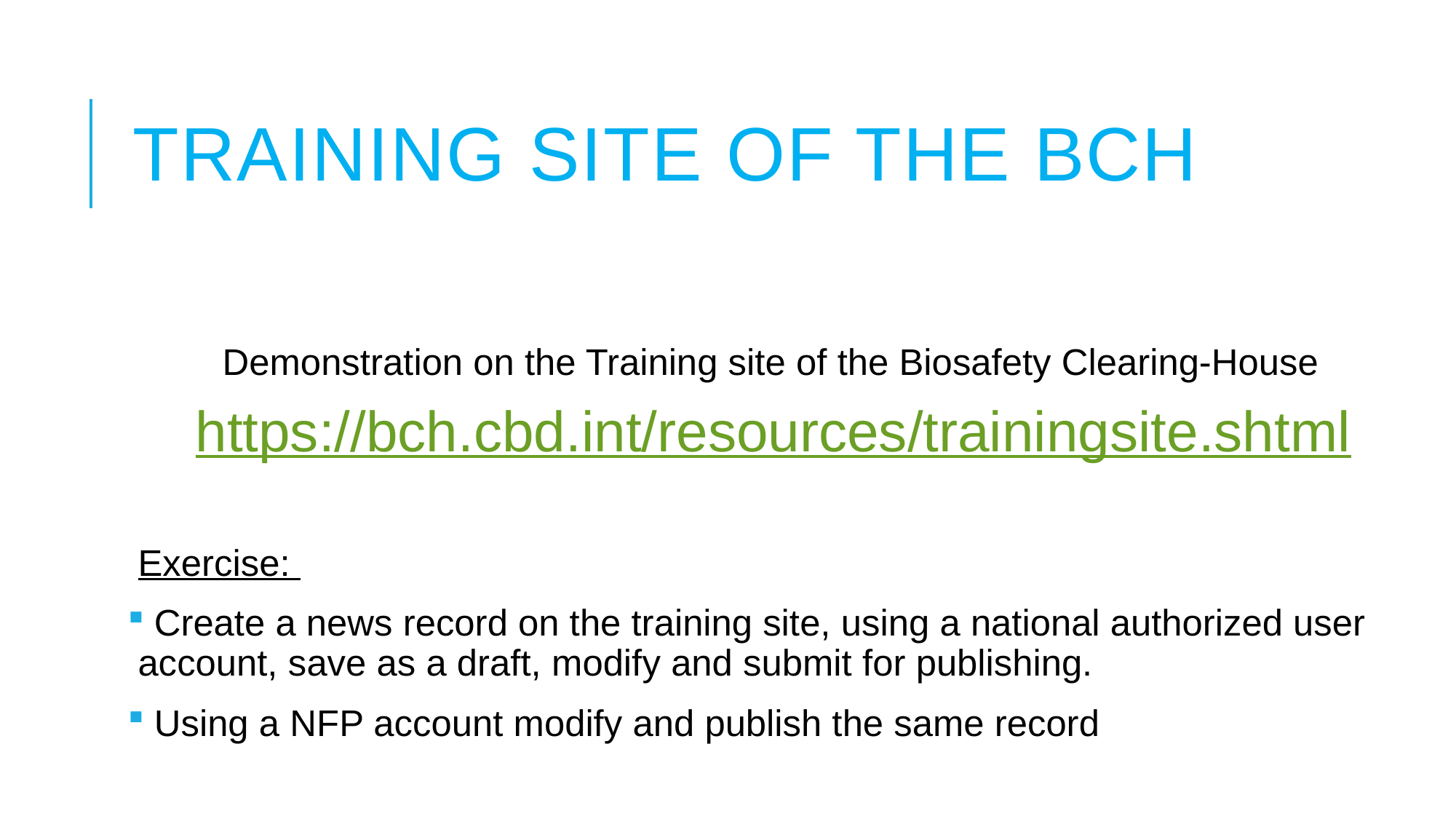

# Training site of the Bch

Demonstration on the Training site of the Biosafety Clearing-House
https://bch.cbd.int/resources/trainingsite.shtml

Exercise:
 Create a news record on the training site, using a national authorized user account, save as a draft, modify and submit for publishing.
 Using a NFP account modify and publish the same record